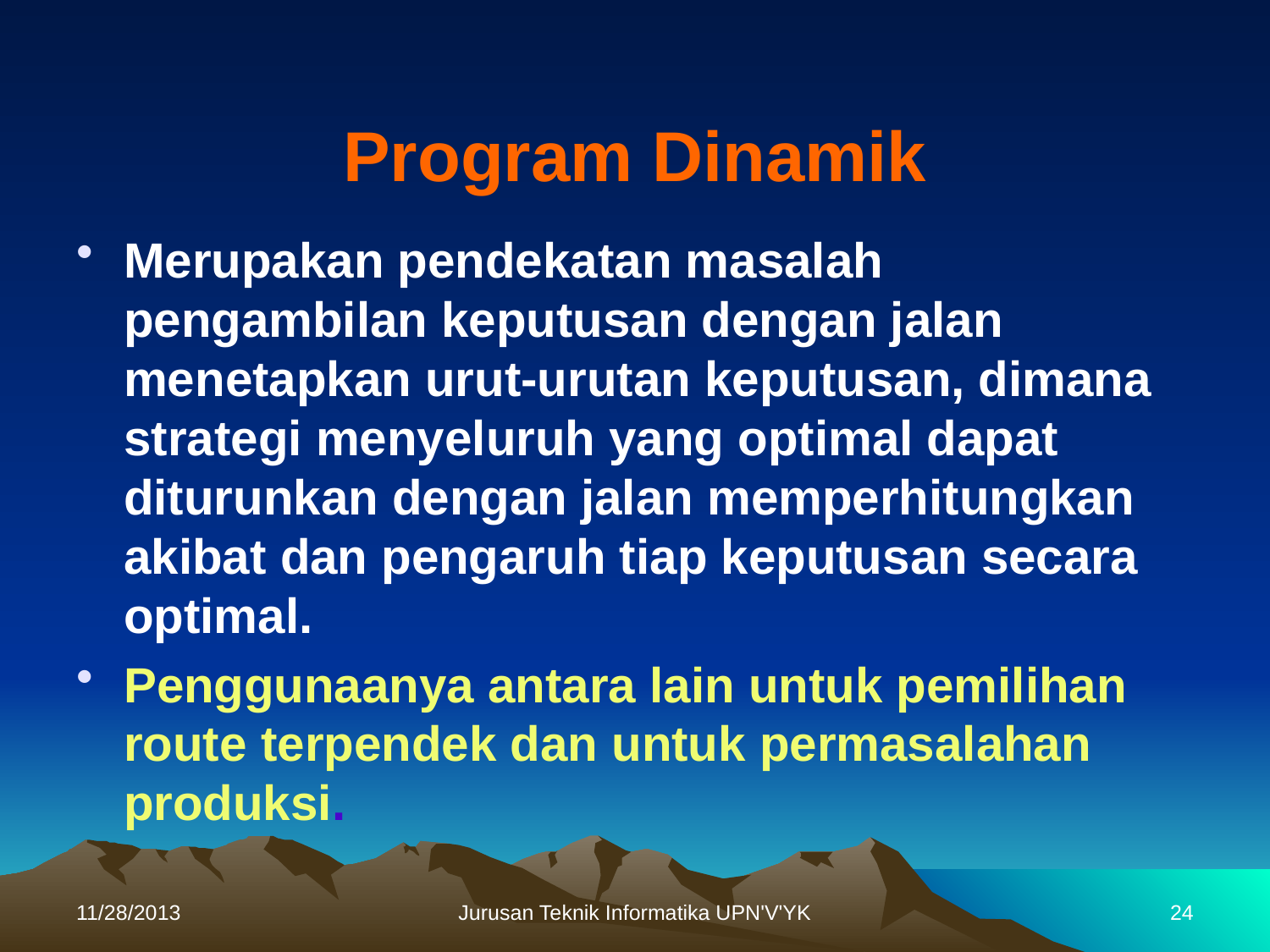

# Program Dinamik
Merupakan pendekatan masalah pengambilan keputusan dengan jalan menetapkan urut-urutan keputusan, dimana strategi menyeluruh yang optimal dapat diturunkan dengan jalan memperhitungkan akibat dan pengaruh tiap keputusan secara optimal.
Penggunaanya antara lain untuk pemilihan route terpendek dan untuk permasalahan produksi.
11/28/2013
Jurusan Teknik Informatika UPN'V'YK
24